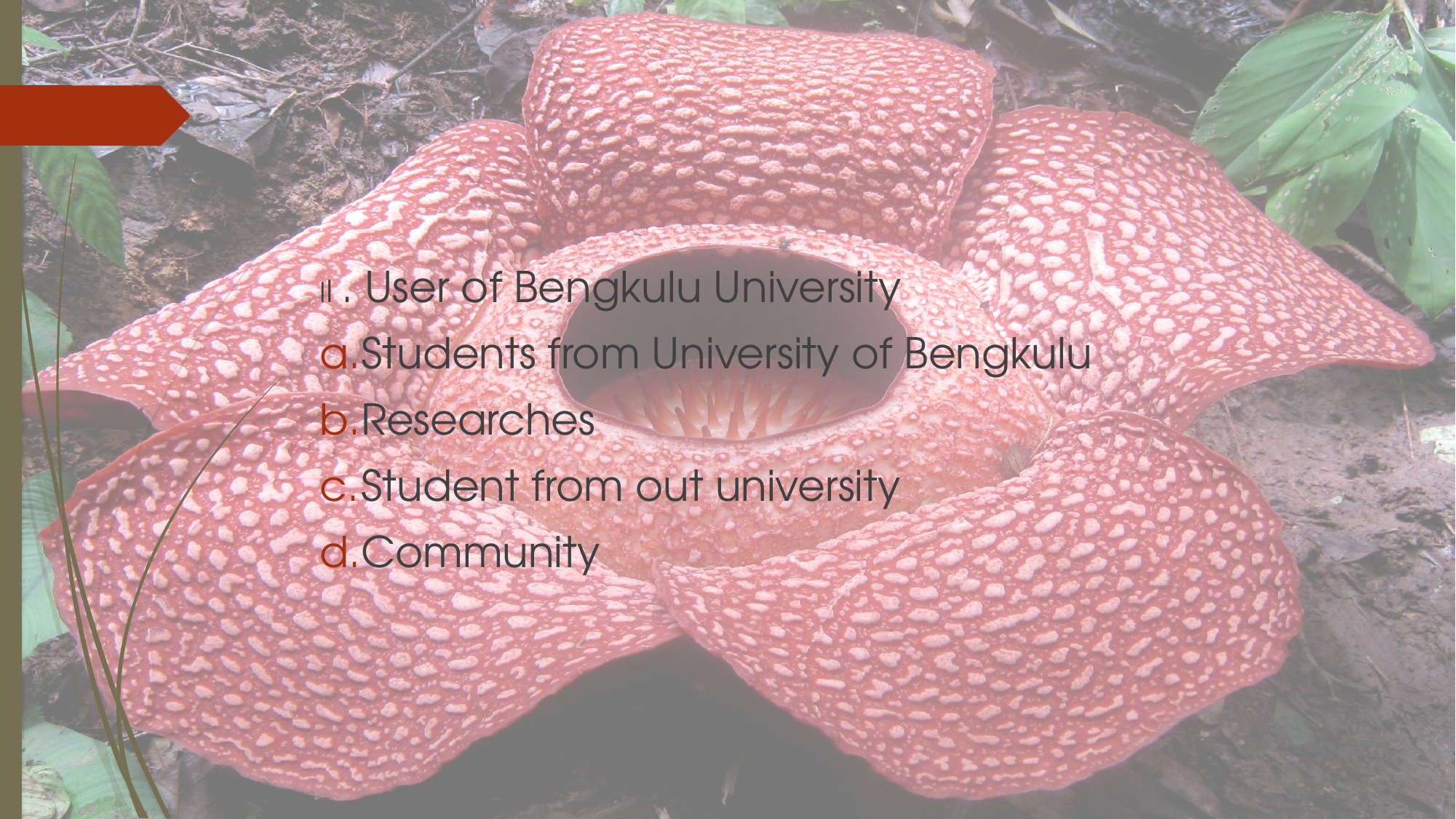

#
II . User of Bengkulu University
Students from University of Bengkulu
Researches
Student from out university
Community